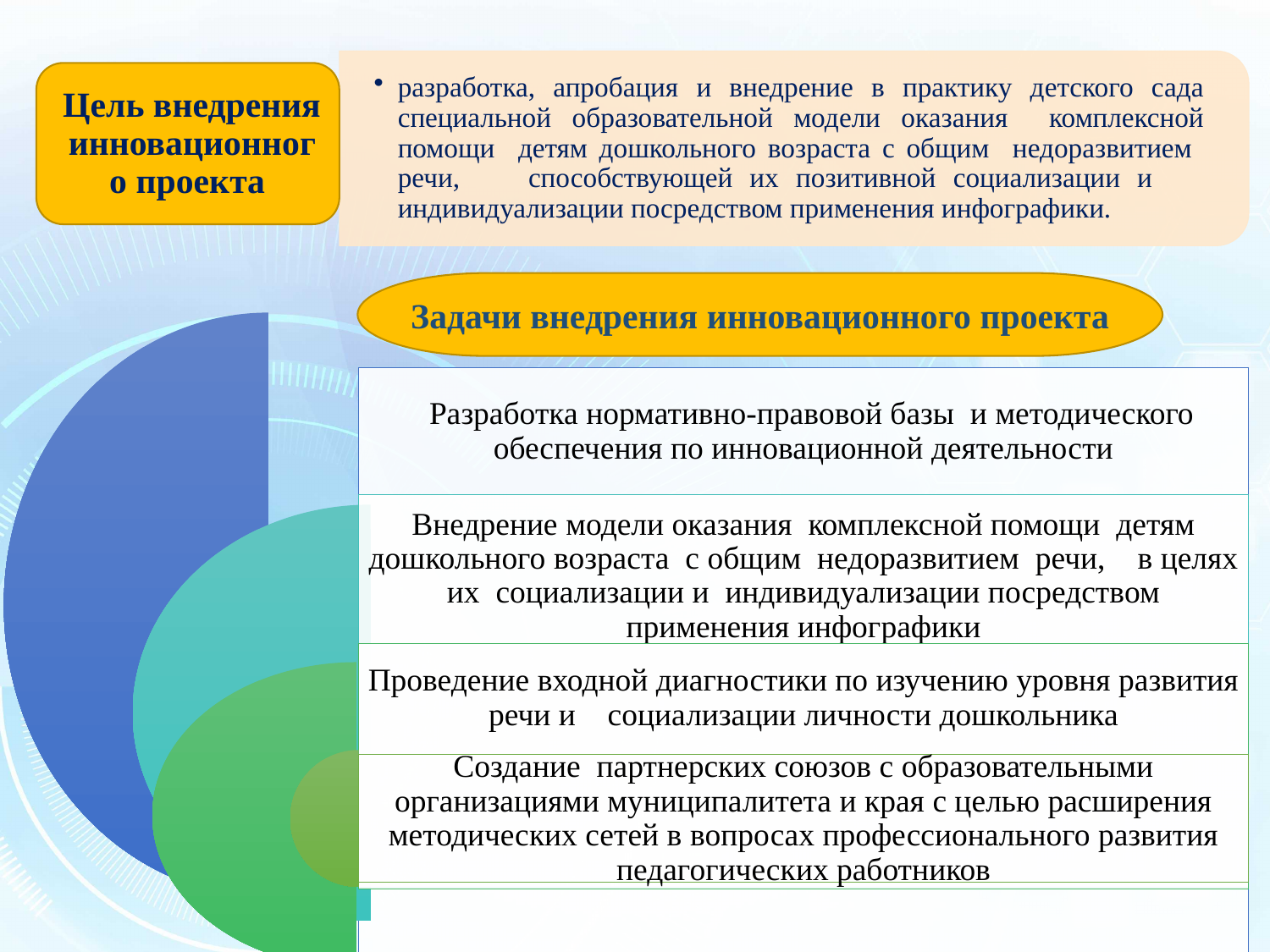

разработка, апробация и внедрение в практику детского сада специальной образовательной модели оказания  комплексной помощи  детям дошкольного возраста с общим  недоразвитием  речи,    способствующей их позитивной социализации и    индивидуализации посредством применения инфографики.
Цель внедрения инновационного проекта
Задачи внедрения инновационного проекта

  Разработка нормативно-правовой базы  и методического обеспечения по инновационной деятельности

Внедрение модели оказания  комплексной помощи  детям дошкольного возраста  с общим  недоразвитием  речи,    в целях их  социализации и  индивидуализации посредством применения инфографики

Проведение входной диагностики по изучению уровня развития речи и    социализации личности дошкольника

Создание  партнерских союзов с образовательными организациями муниципалитета и края с целью расширения методических сетей в вопросах профессионального развития педагогических работников